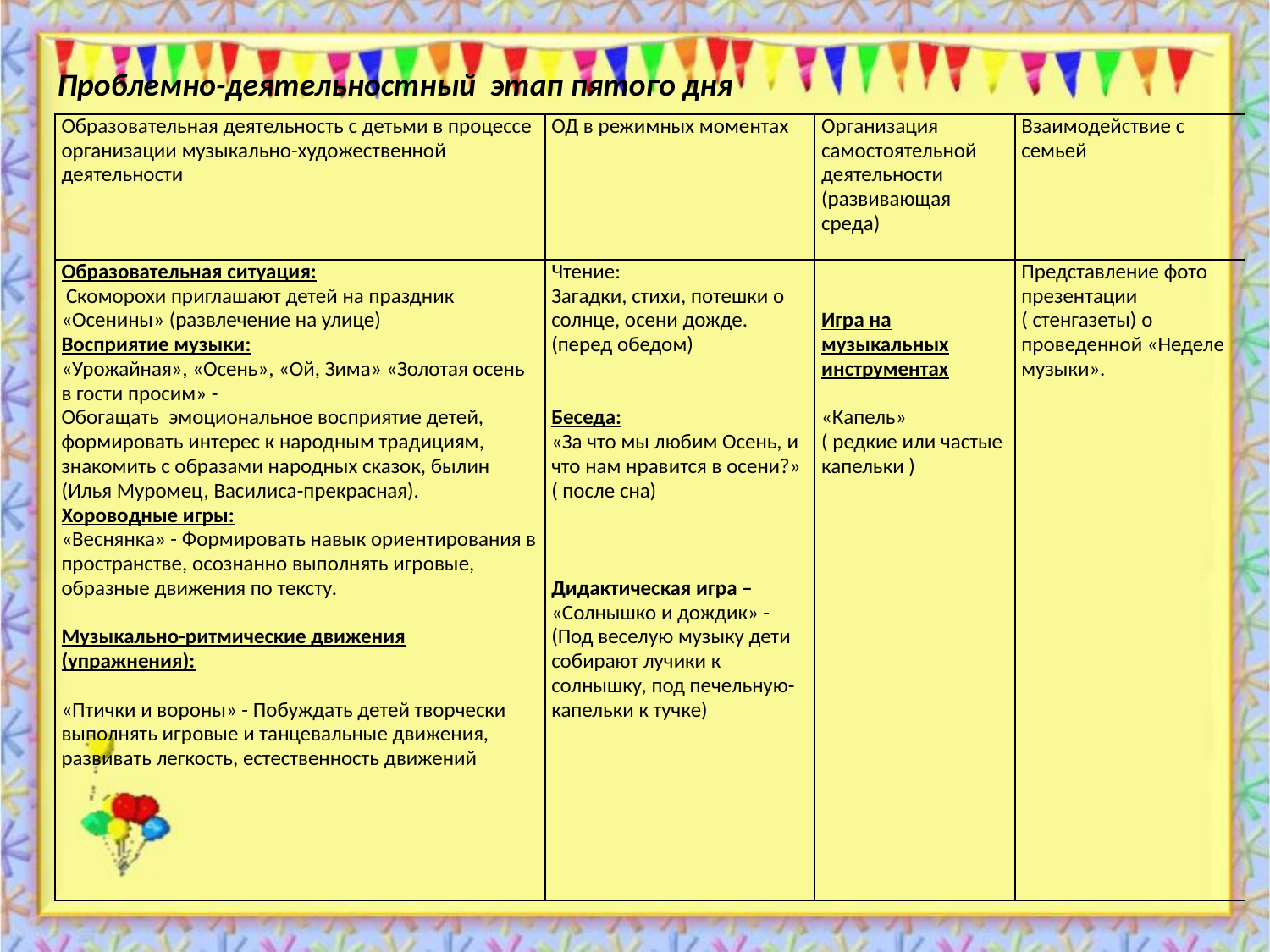

Проблемно-деятельностный  этап пятого дня
| Образовательная деятельность с детьми в процессе организации музыкально-художественной деятельности | ОД в режимных моментах | Организация самостоятельной деятельности (развивающая среда) | Взаимодействие с семьей |
| --- | --- | --- | --- |
| Образовательная ситуация:  Скоморохи приглашают детей на праздник «Осенины» (развлечение на улице) Восприятие музыки: «Урожайная», «Осень», «Ой, Зима» «Золотая осень в гости просим» - Обогащать эмоциональное восприятие детей, формировать интерес к народным традициям, знакомить с образами народных сказок, былин (Илья Муромец, Василиса-прекрасная). Хороводные игры: «Веснянка» - Формировать навык ориентирования в пространстве, осознанно выполнять игровые, образные движения по тексту.   Музыкально-ритмические движения (упражнения):   «Птички и вороны» - Побуждать детей творчески выполнять игровые и танцевальные движения, развивать легкость, естественность движений | Чтение: Загадки, стихи, потешки о солнце, осени дожде.(перед обедом)     Беседа: «За что мы любим Осень, и что нам нравится в осени?» ( после сна)       Дидактическая игра – «Солнышко и дождик» -(Под веселую музыку дети собирают лучики к солнышку, под печельную-капельки к тучке) | Игра на музыкальных инструментах «Капель» ( редкие или частые капельки ) | Представление фото презентации ( стенгазеты) о проведенной «Неделе музыки». |